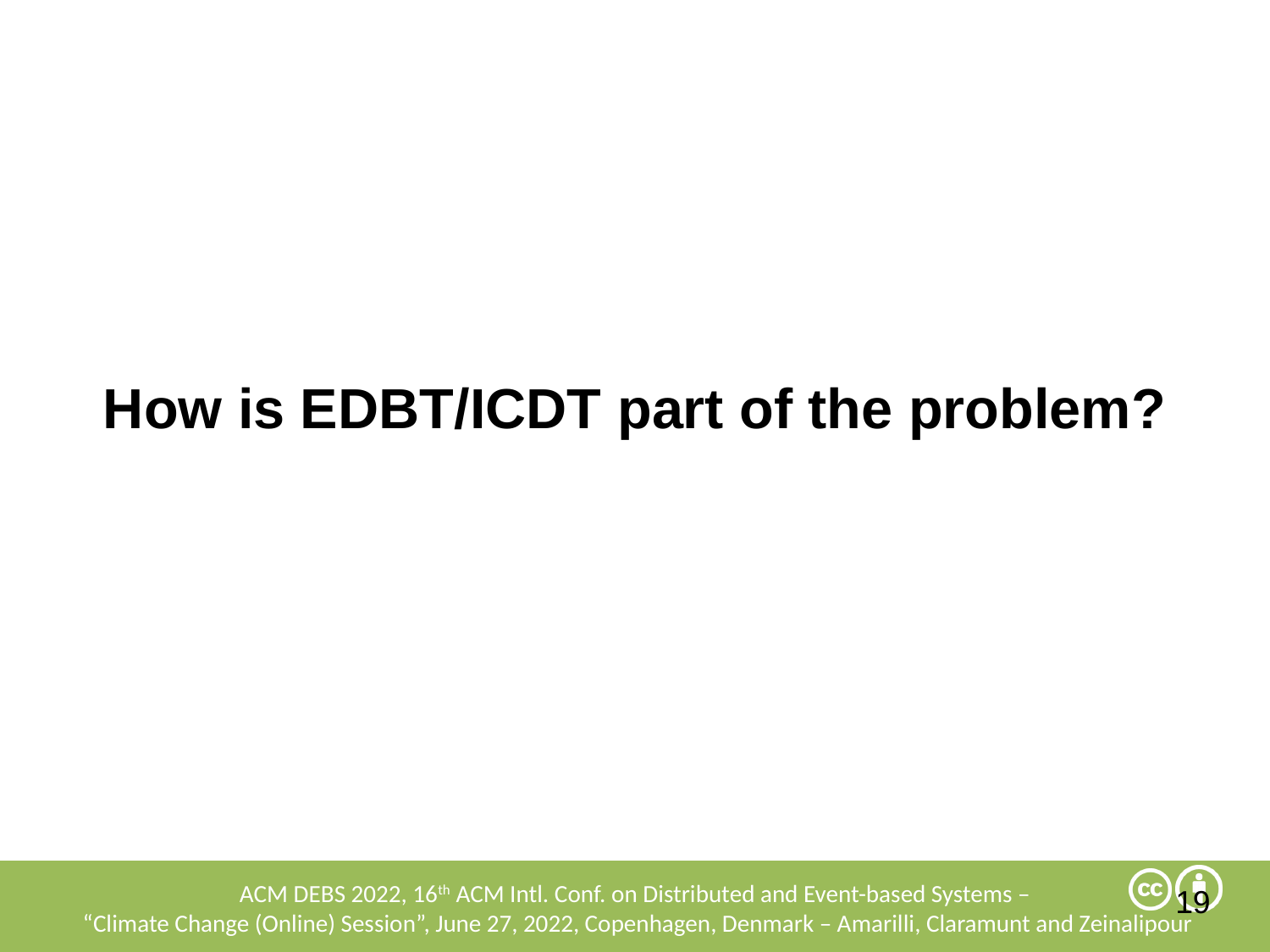

How is EDBT/ICDT part of the problem?
19